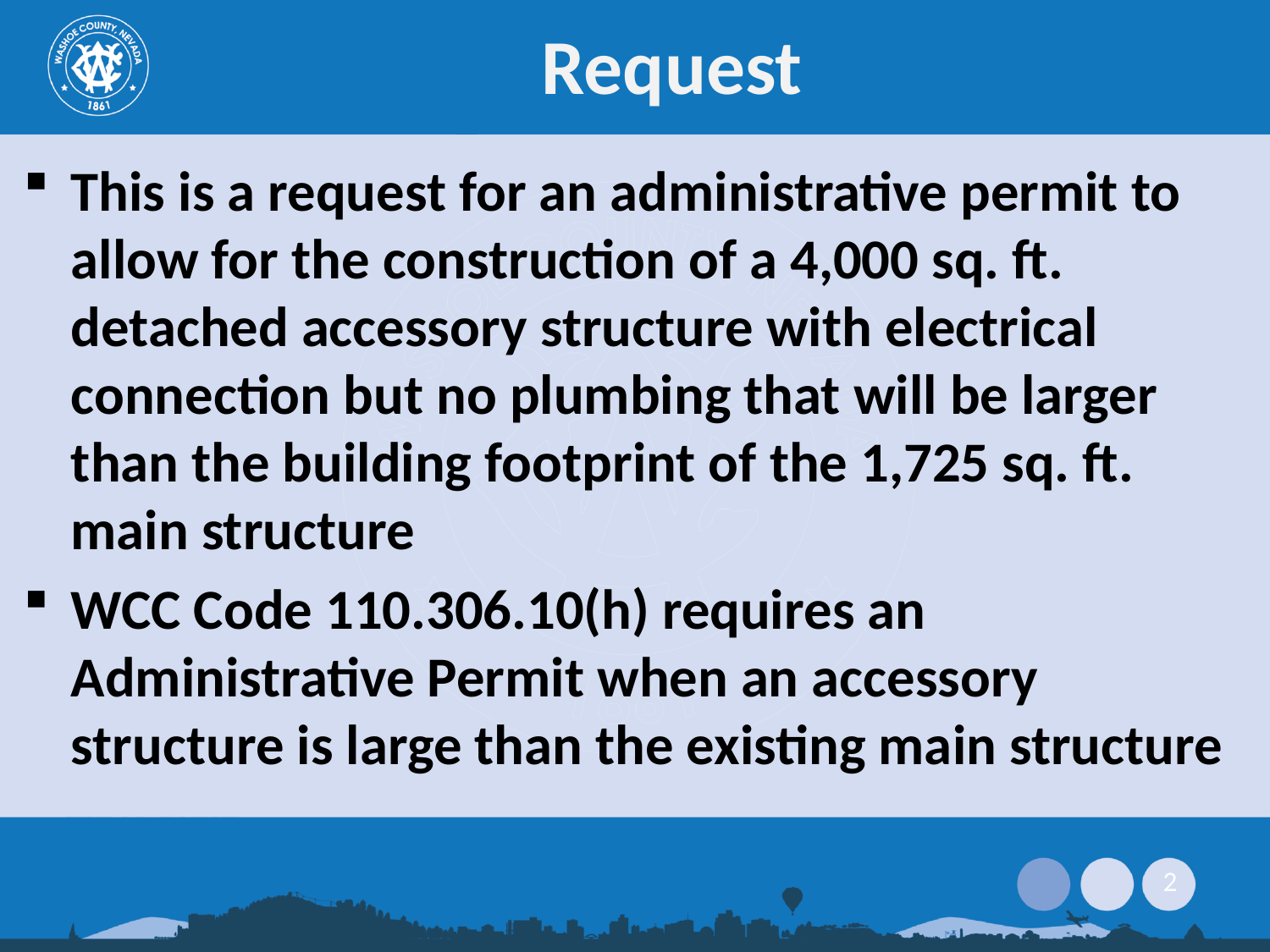

# Request
This is a request for an administrative permit to allow for the construction of a 4,000 sq. ft. detached accessory structure with electrical connection but no plumbing that will be larger than the building footprint of the 1,725 sq. ft. main structure
WCC Code 110.306.10(h) requires an Administrative Permit when an accessory structure is large than the existing main structure